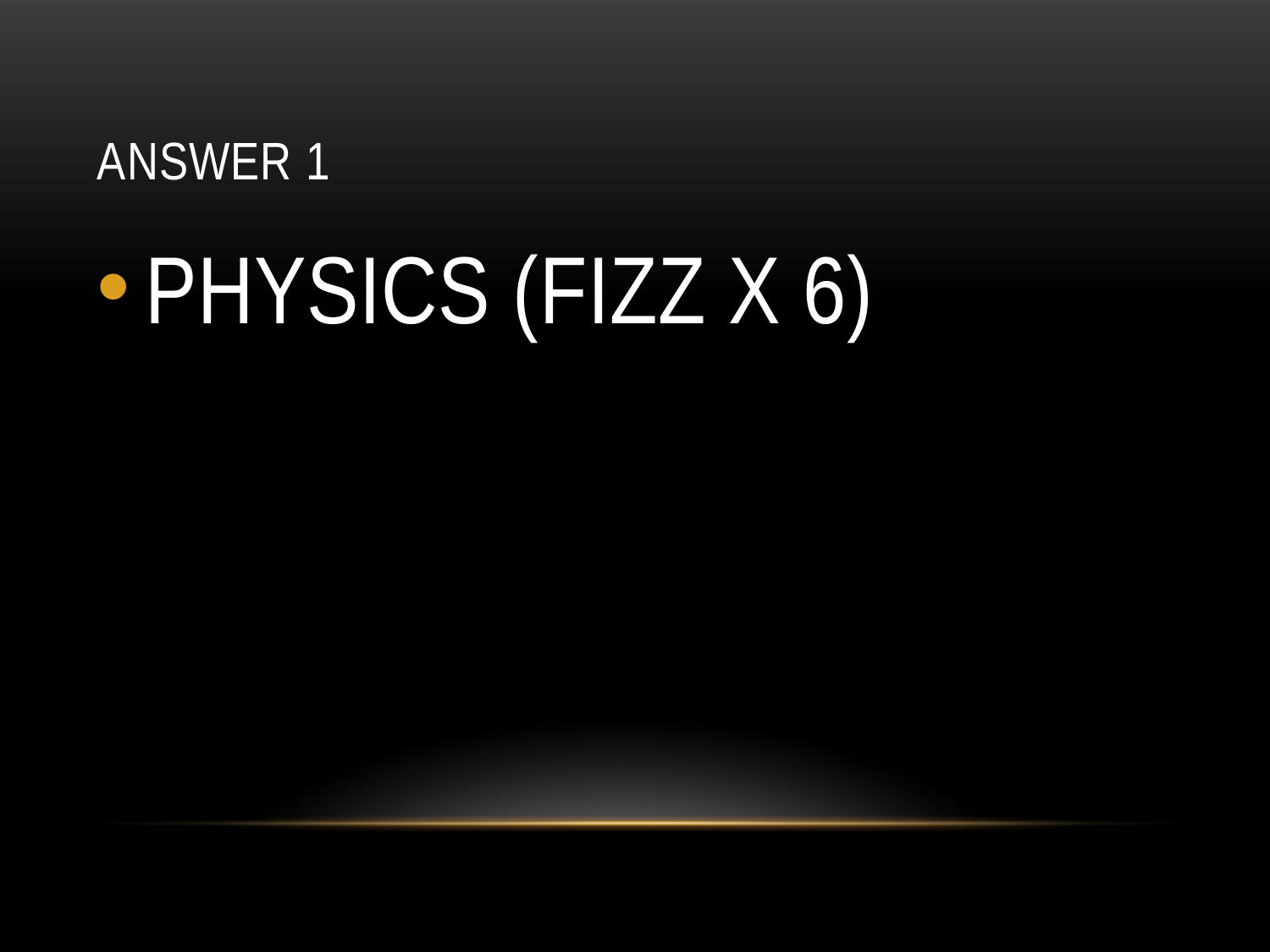

# ANSWER 1
PHYSICS (FIZZ X 6)